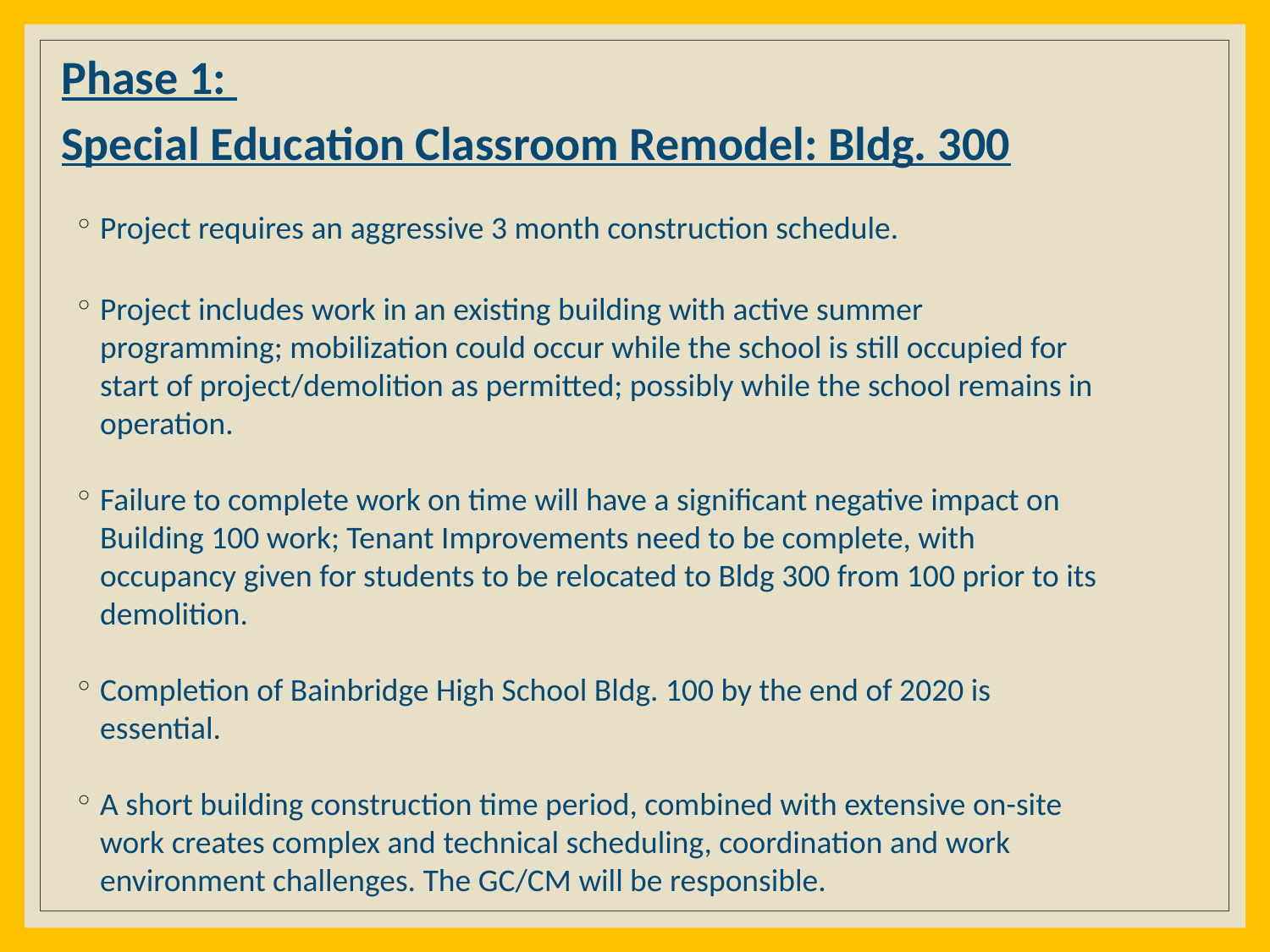

# Phase 1: Special Education Classroom Remodel: Bldg. 300
Project requires an aggressive 3 month construction schedule.

Project includes work in an existing building with active summer programming; mobilization could occur while the school is still occupied for start of project/demolition as permitted; possibly while the school remains in operation.

Failure to complete work on time will have a significant negative impact on Building 100 work; Tenant Improvements need to be complete, with occupancy given for students to be relocated to Bldg 300 from 100 prior to its demolition.

Completion of Bainbridge High School Bldg. 100 by the end of 2020 is essential.

A short building construction time period, combined with extensive on-site work creates complex and technical scheduling, coordination and work environment challenges. The GC/CM will be responsible.